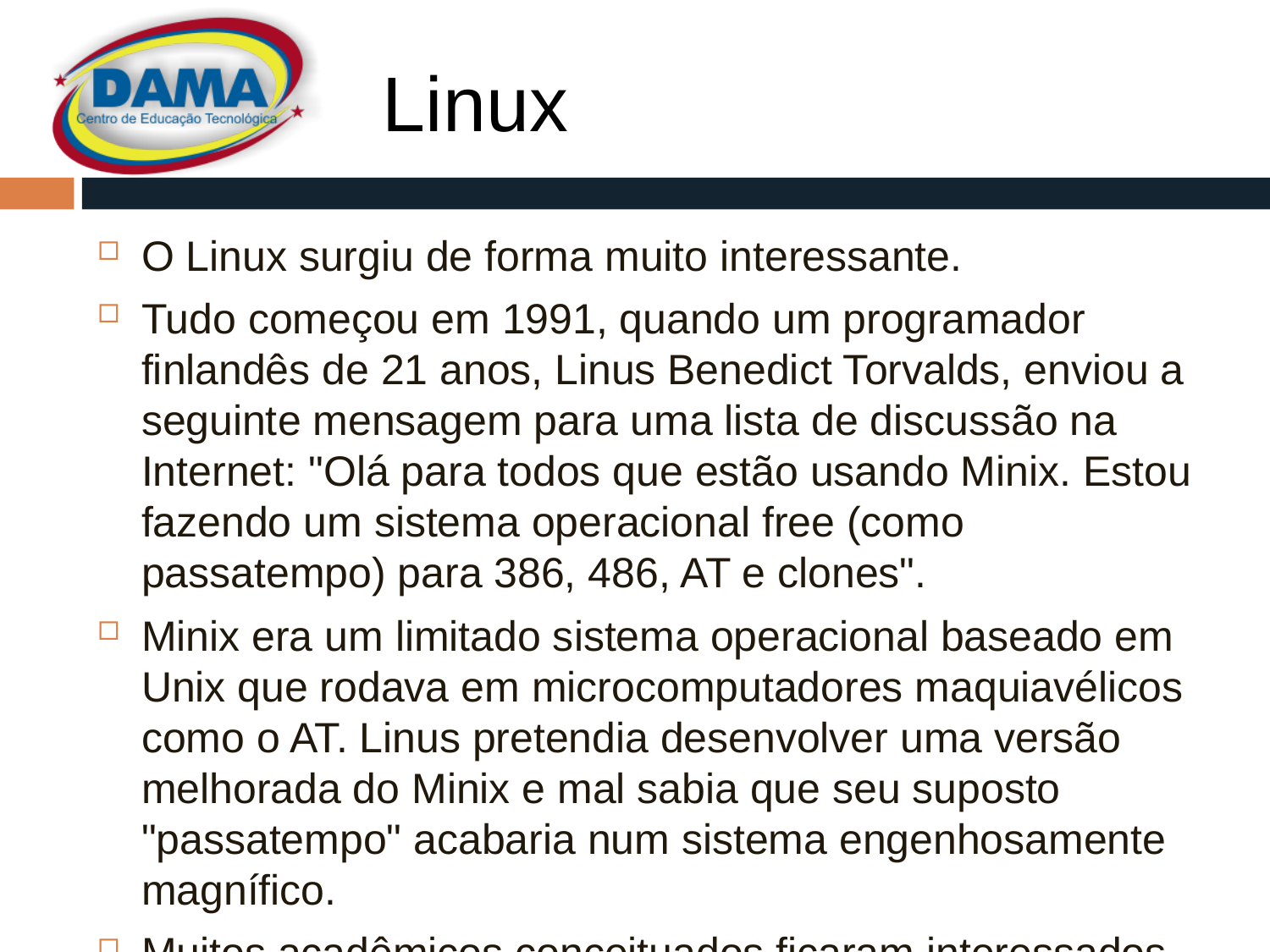

# Linux
O Linux surgiu de forma muito interessante.
Tudo começou em 1991, quando um programador finlandês de 21 anos, Linus Benedict Torvalds, enviou a seguinte mensagem para uma lista de discussão na Internet: "Olá para todos que estão usando Minix. Estou fazendo um sistema operacional free (como passatempo) para 386, 486, AT e clones".
Minix era um limitado sistema operacional baseado em Unix que rodava em microcomputadores maquiavélicos como o AT. Linus pretendia desenvolver uma versão melhorada do Minix e mal sabia que seu suposto "passatempo" acabaria num sistema engenhosamente magnífico.
Muitos acadêmicos conceituados ficaram interessados na idéia do Linus e, a partir daí, programadores das mais variadas partes do mundo passaram a trabalhar em prol desse projeto. Cada melhoria desenvolvida por um programador era distribuída pela Internet e, imediatamente, integrada ao núcleo do Linux.